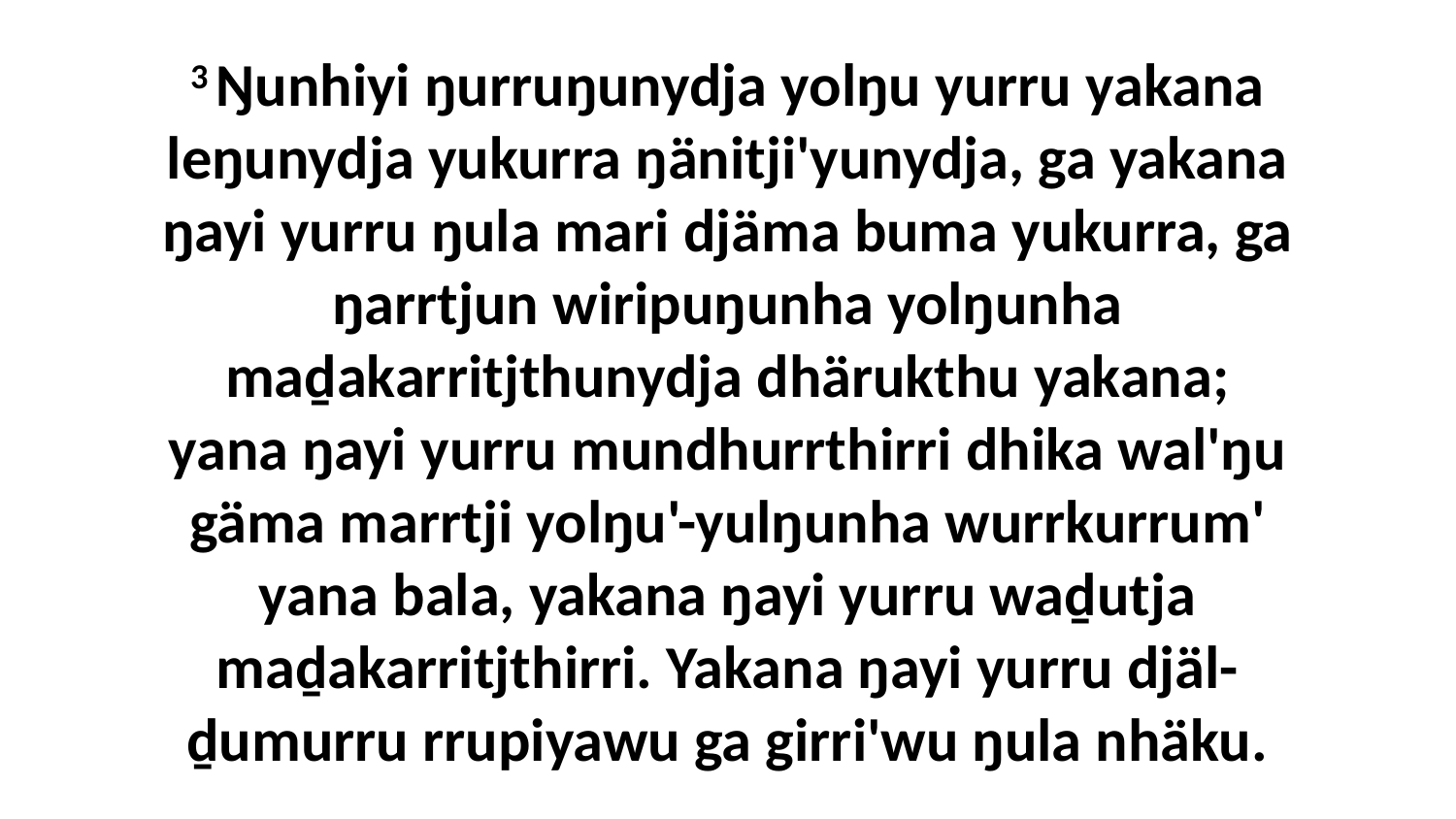

3 Ŋunhiyi ŋurruŋunydja yolŋu yurru yakana leŋunydja yukurra ŋänitji'yunydja, ga yakana ŋayi yurru ŋula mari djäma buma yukurra, ga ŋarrtjun wiripuŋunha yolŋunha maḏakarritjthunydja dhärukthu yakana; yana ŋayi yurru mundhurrthirri dhika wal'ŋu gäma marrtji yolŋu'-yulŋunha wurrkurrum' yana bala, yakana ŋayi yurru waḏutja maḏakarritjthirri. Yakana ŋayi yurru djäl-ḏumurru rrupiyawu ga girri'wu ŋula nhäku.